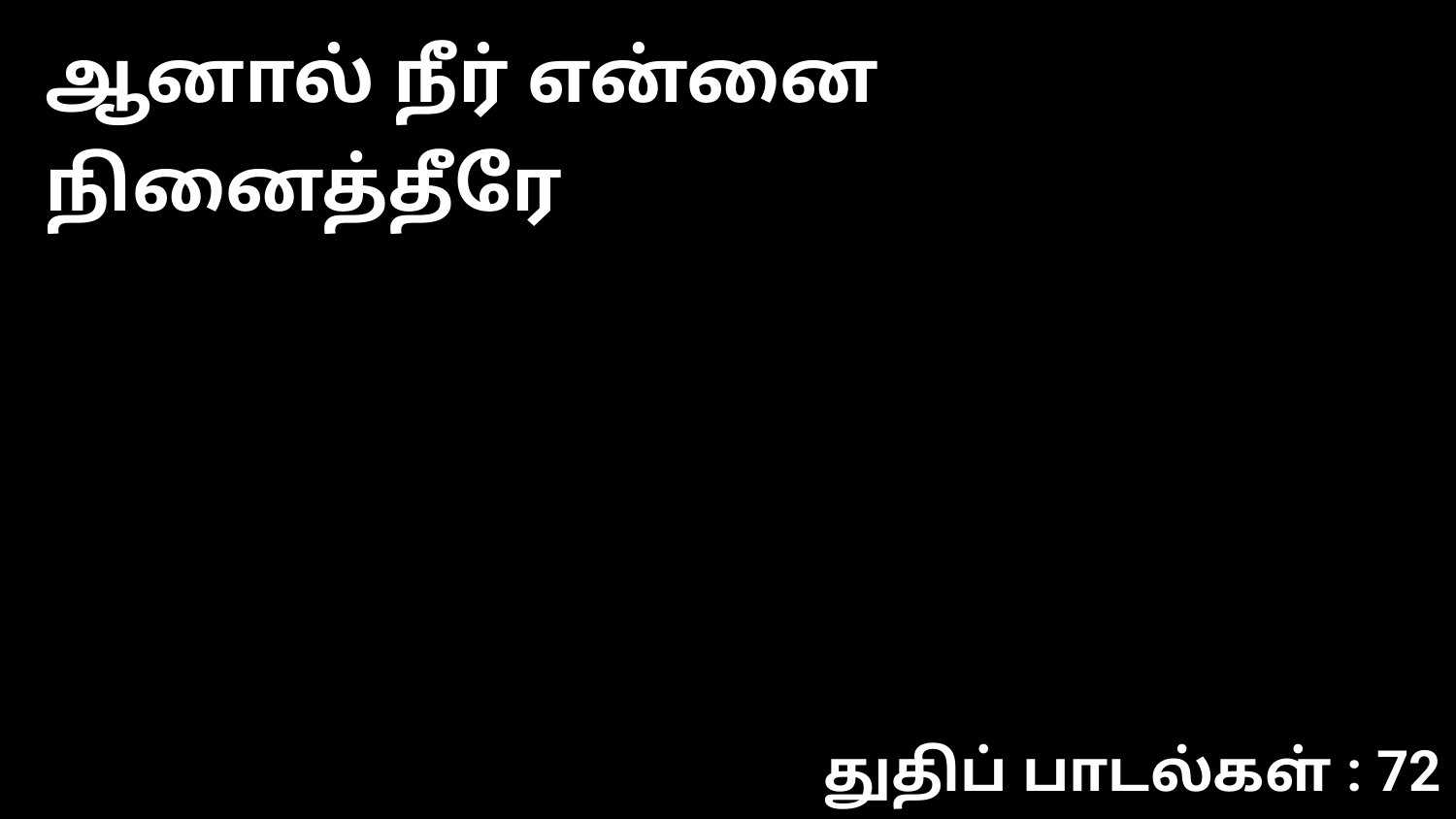

ஆனால் நீர் என்னை நினைத்தீரே
துதிப் பாடல்கள் : 72